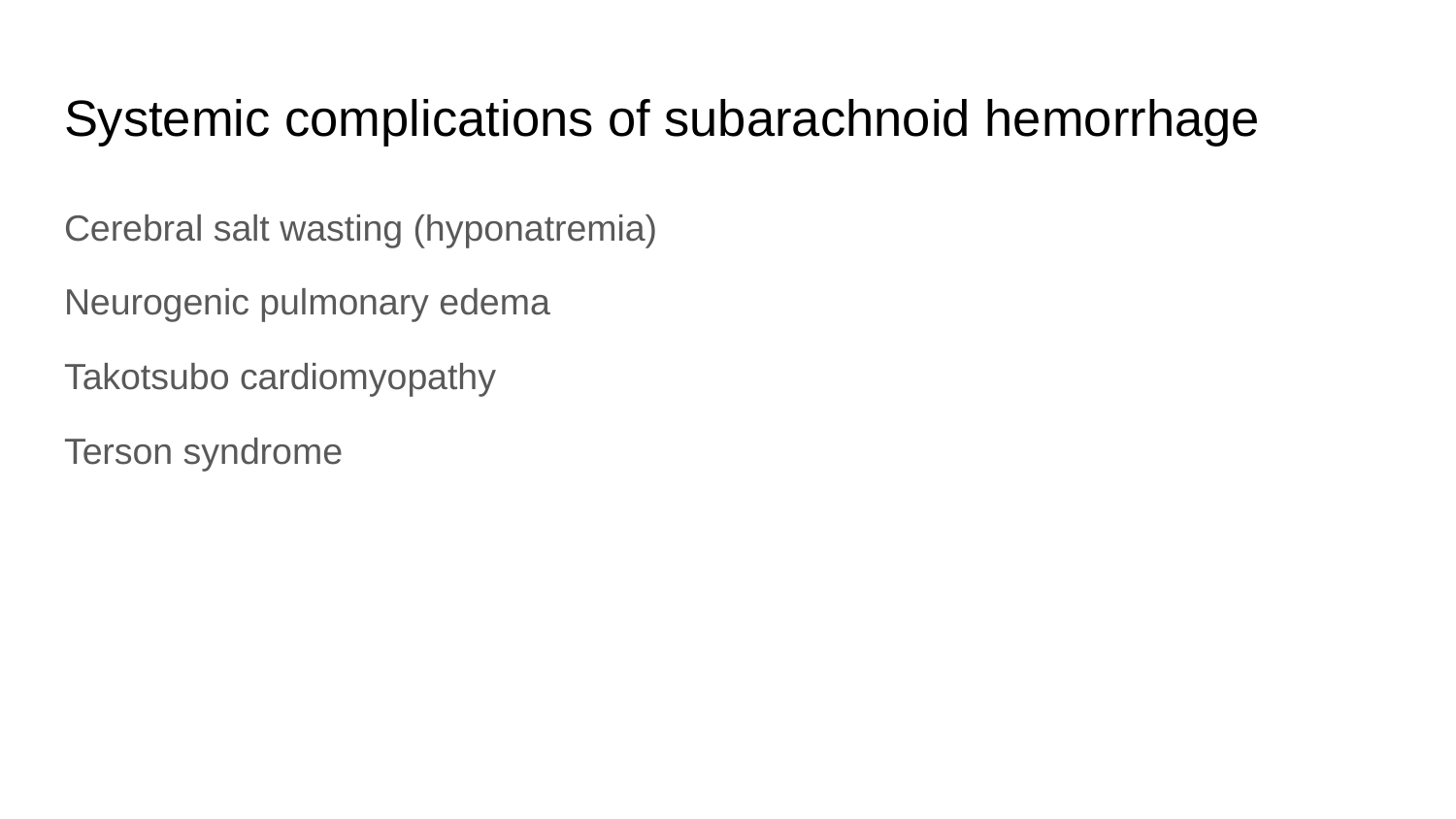

# Systemic complications of subarachnoid hemorrhage
Cerebral salt wasting (hyponatremia)
Neurogenic pulmonary edema
Takotsubo cardiomyopathy
Terson syndrome